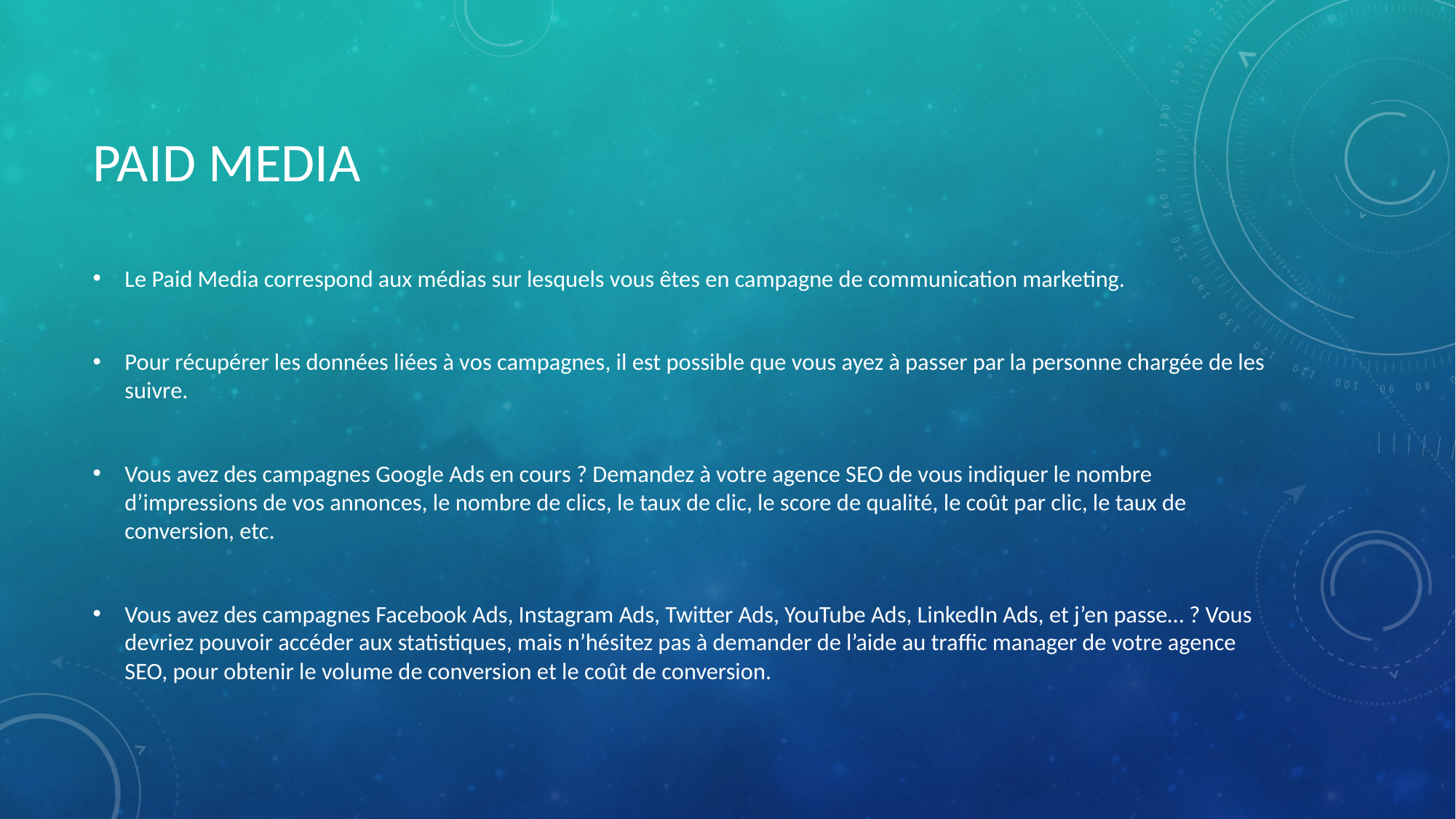

# Paid Media
Le Paid Media correspond aux médias sur lesquels vous êtes en campagne de communication marketing.

Pour récupérer les données liées à vos campagnes, il est possible que vous ayez à passer par la personne chargée de les suivre.

Vous avez des campagnes Google Ads en cours ? Demandez à votre agence SEO de vous indiquer le nombre d’impressions de vos annonces, le nombre de clics, le taux de clic, le score de qualité, le coût par clic, le taux de conversion, etc.

Vous avez des campagnes Facebook Ads, Instagram Ads, Twitter Ads, YouTube Ads, LinkedIn Ads, et j’en passe… ? Vous devriez pouvoir accéder aux statistiques, mais n’hésitez pas à demander de l’aide au traffic manager de votre agence SEO, pour obtenir le volume de conversion et le coût de conversion.